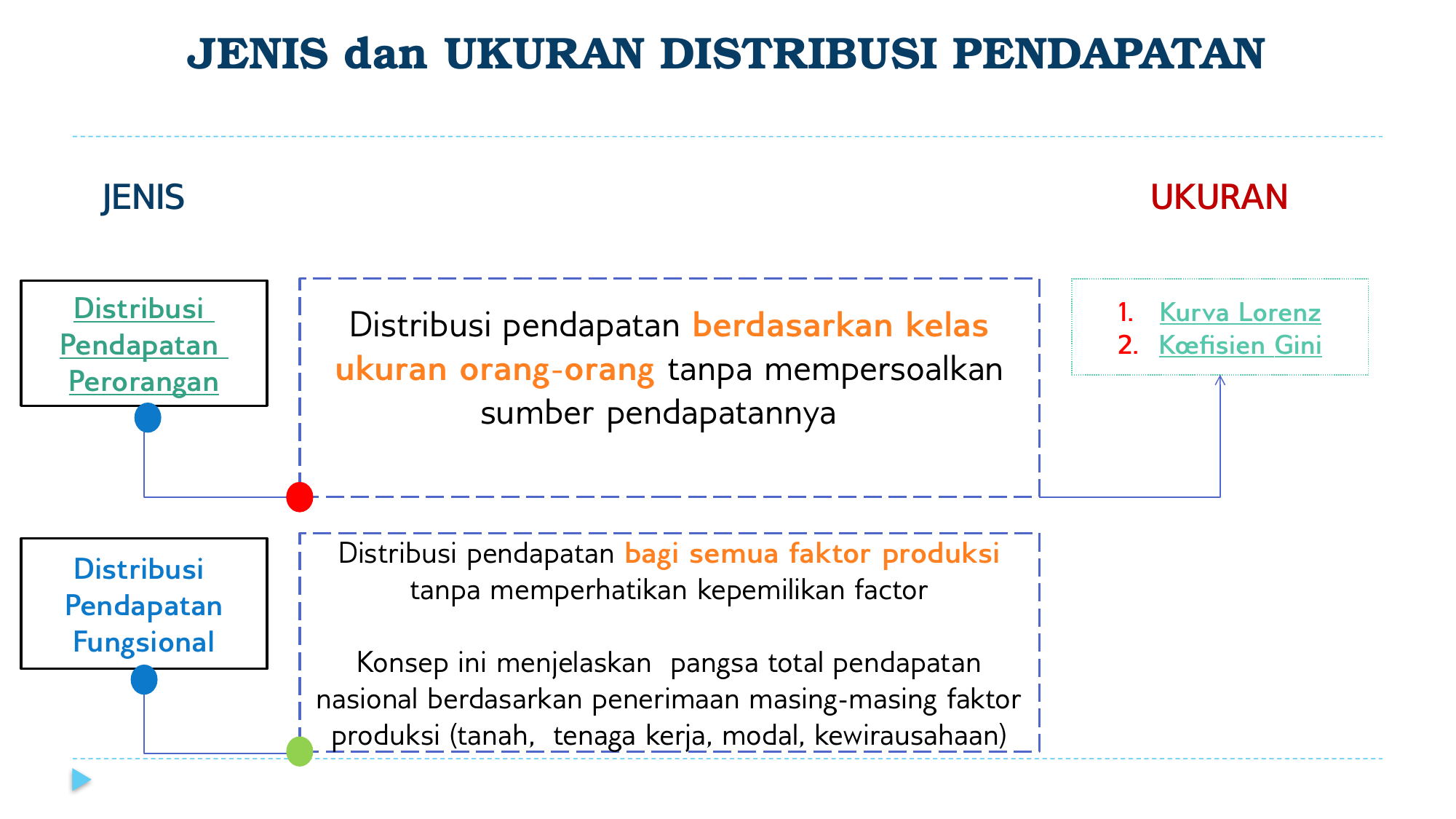

# JENIS dan UKURAN DISTRIBUSI PENDAPATAN
JENIS
UKURAN
Distribusi pendapatan berdasarkan kelas ukuran orang-orang tanpa mempersoalkan sumber pendapatannya

Kurva Lorenz
Koefisien Gini
Distribusi Pendapatan Perorangan

Distribusi pendapatan bagi semua faktor produksi tanpa memperhatikan kepemilikan factor

Konsep ini menjelaskan  pangsa total pendapatan nasional berdasarkan penerimaan masing-masing faktor produksi (tanah,  tenaga kerja, modal, kewirausahaan)
Distribusi
Pendapatan Fungsional